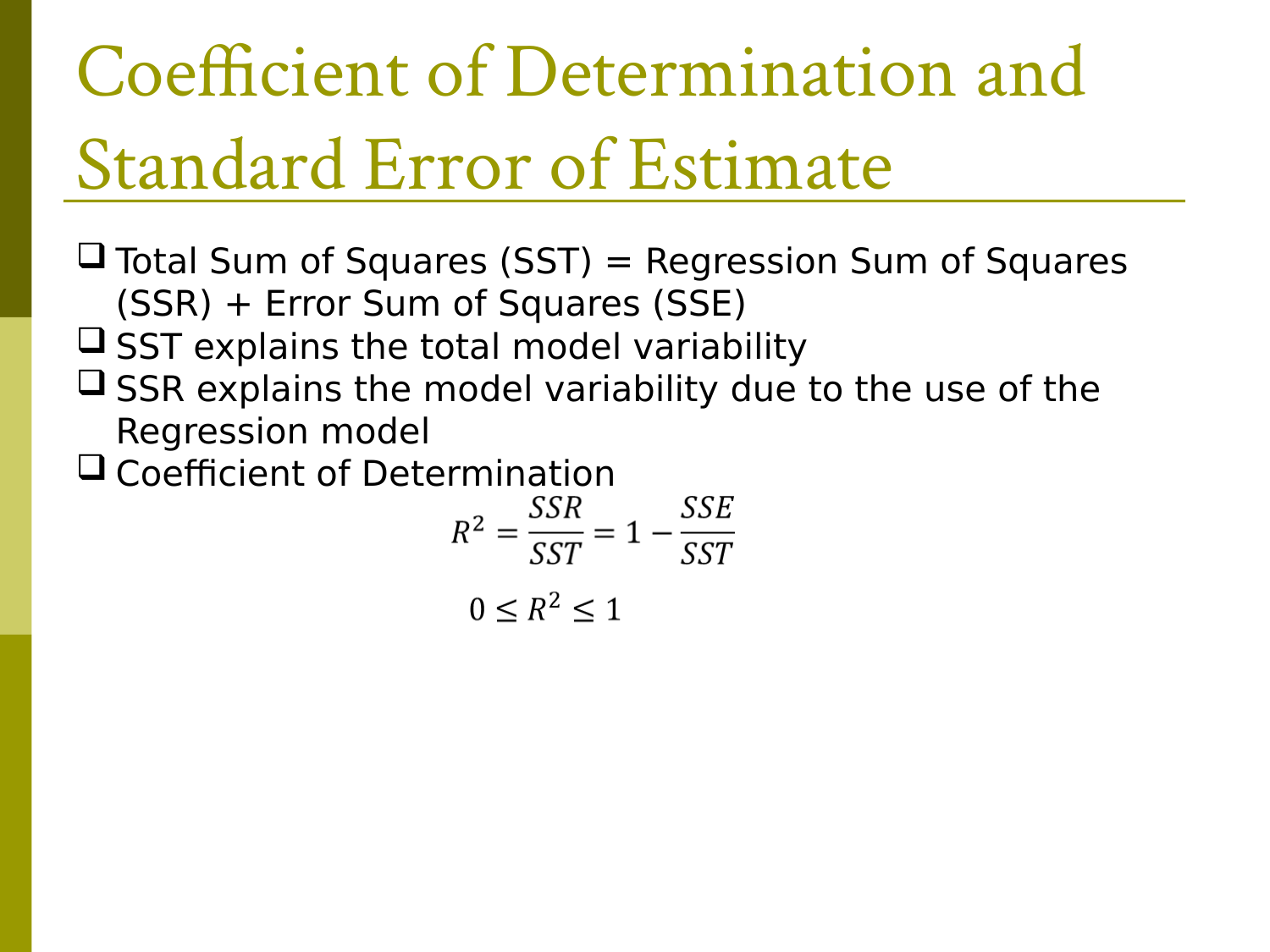

Coefficient of Determination and Standard Error of Estimate
Total Sum of Squares (SST) = Regression Sum of Squares (SSR) + Error Sum of Squares (SSE)
SST explains the total model variability
SSR explains the model variability due to the use of the Regression model
Coefficient of Determination